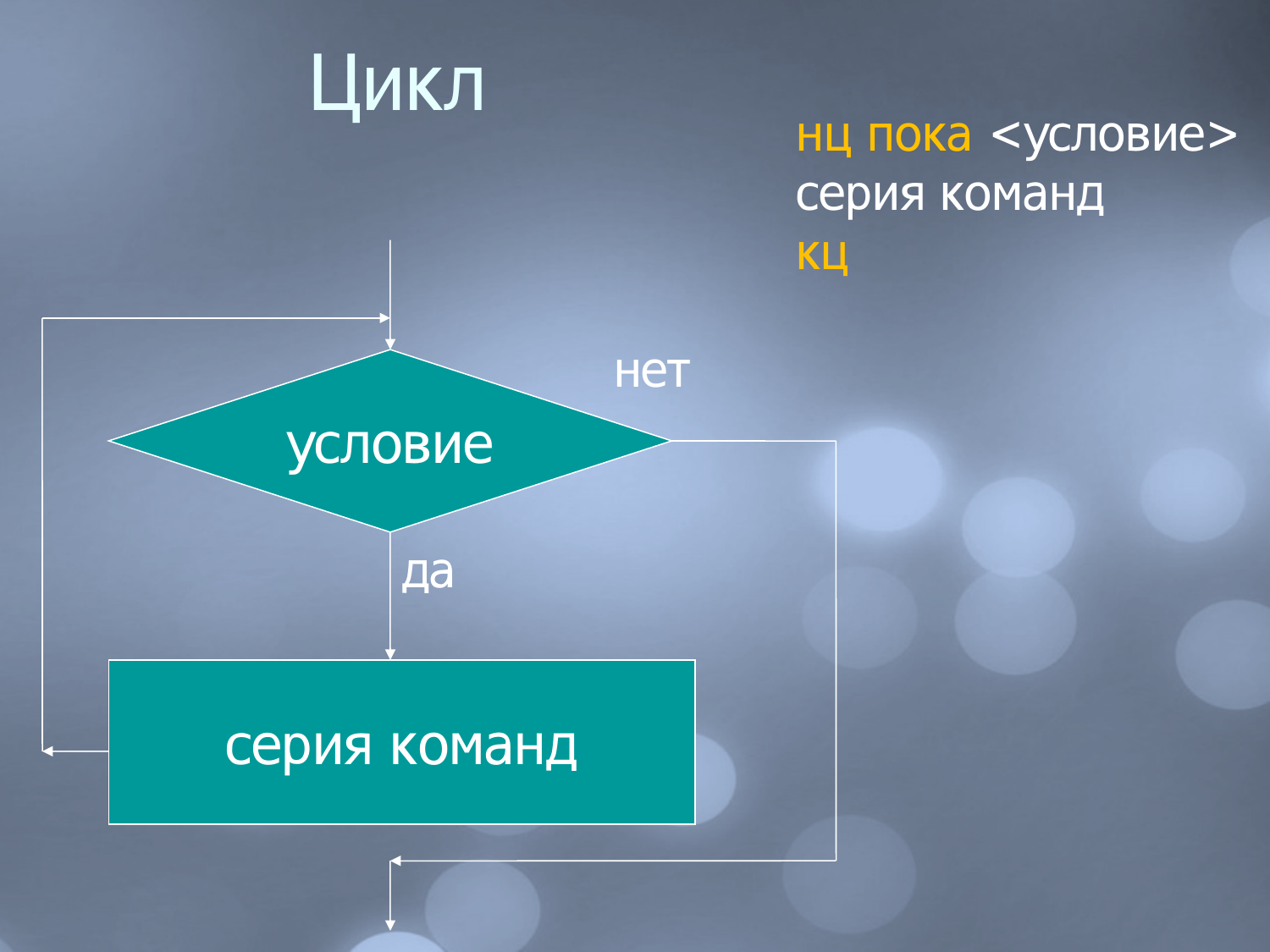

# Цикл
нц пока <условие>
серия команд
кц

нет
условие

да
серия команд